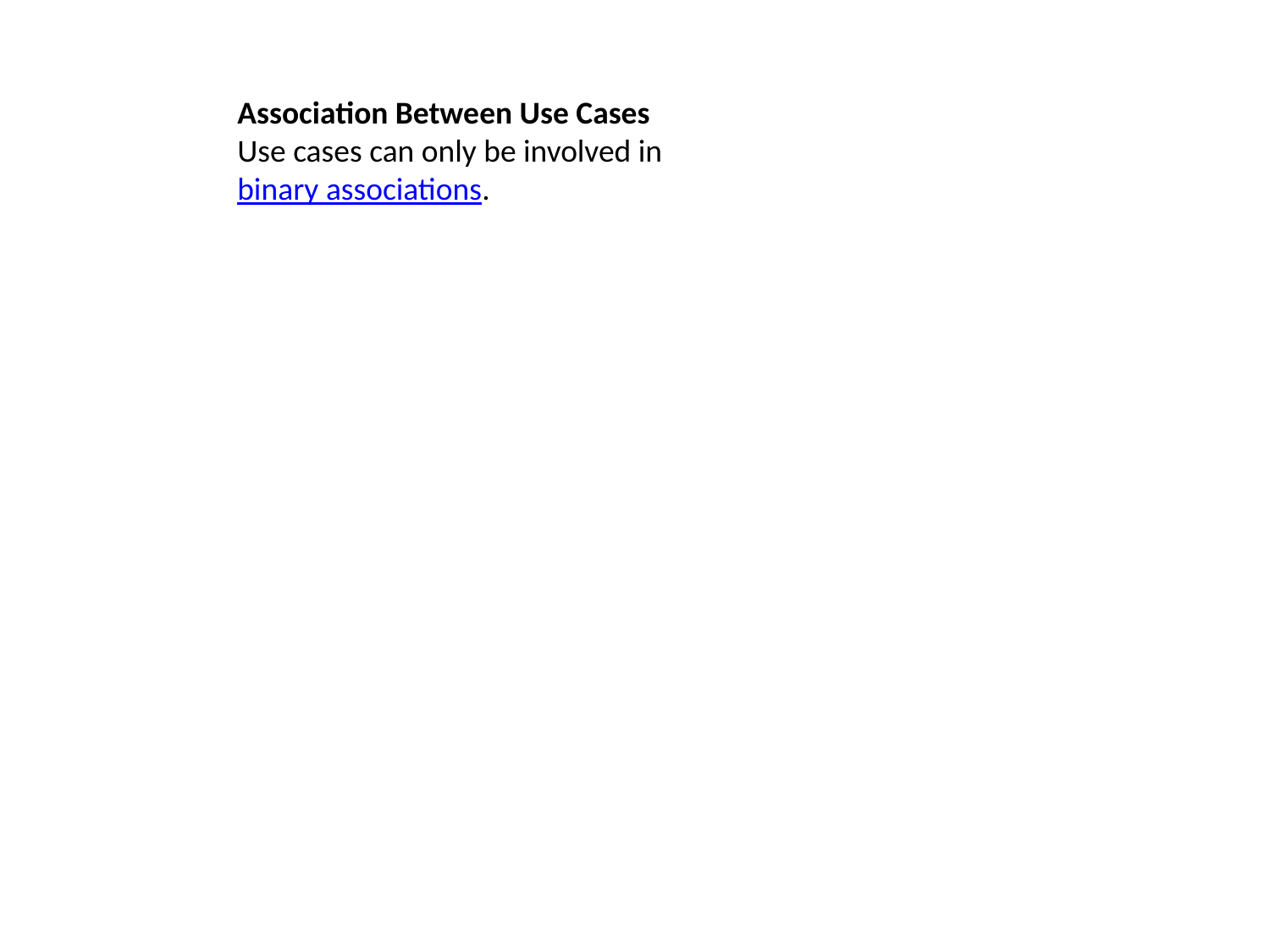

Association Between Use Cases
Use cases can only be involved in binary associations.